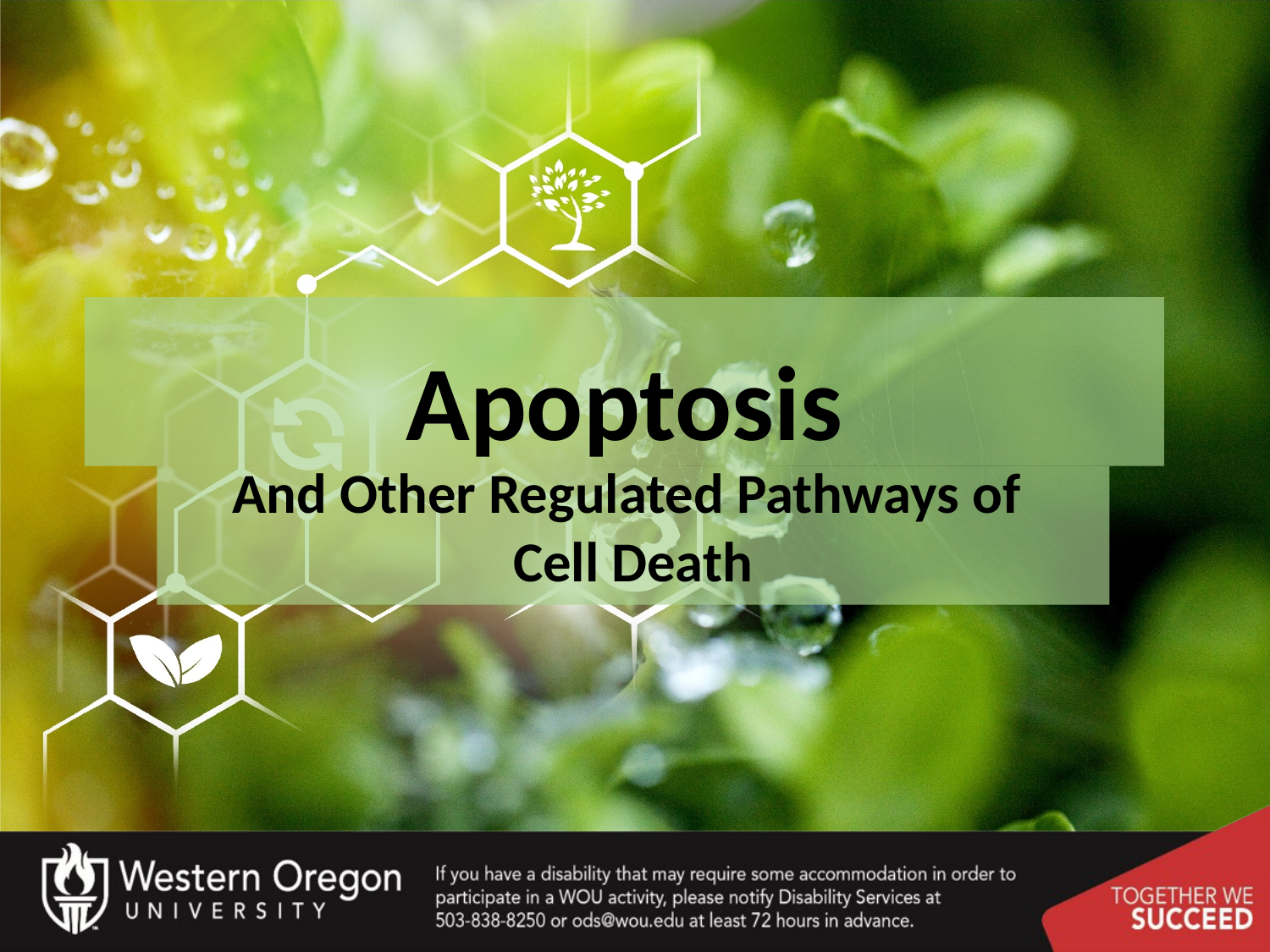

# Apoptosis
And Other Regulated Pathways of
Cell Death